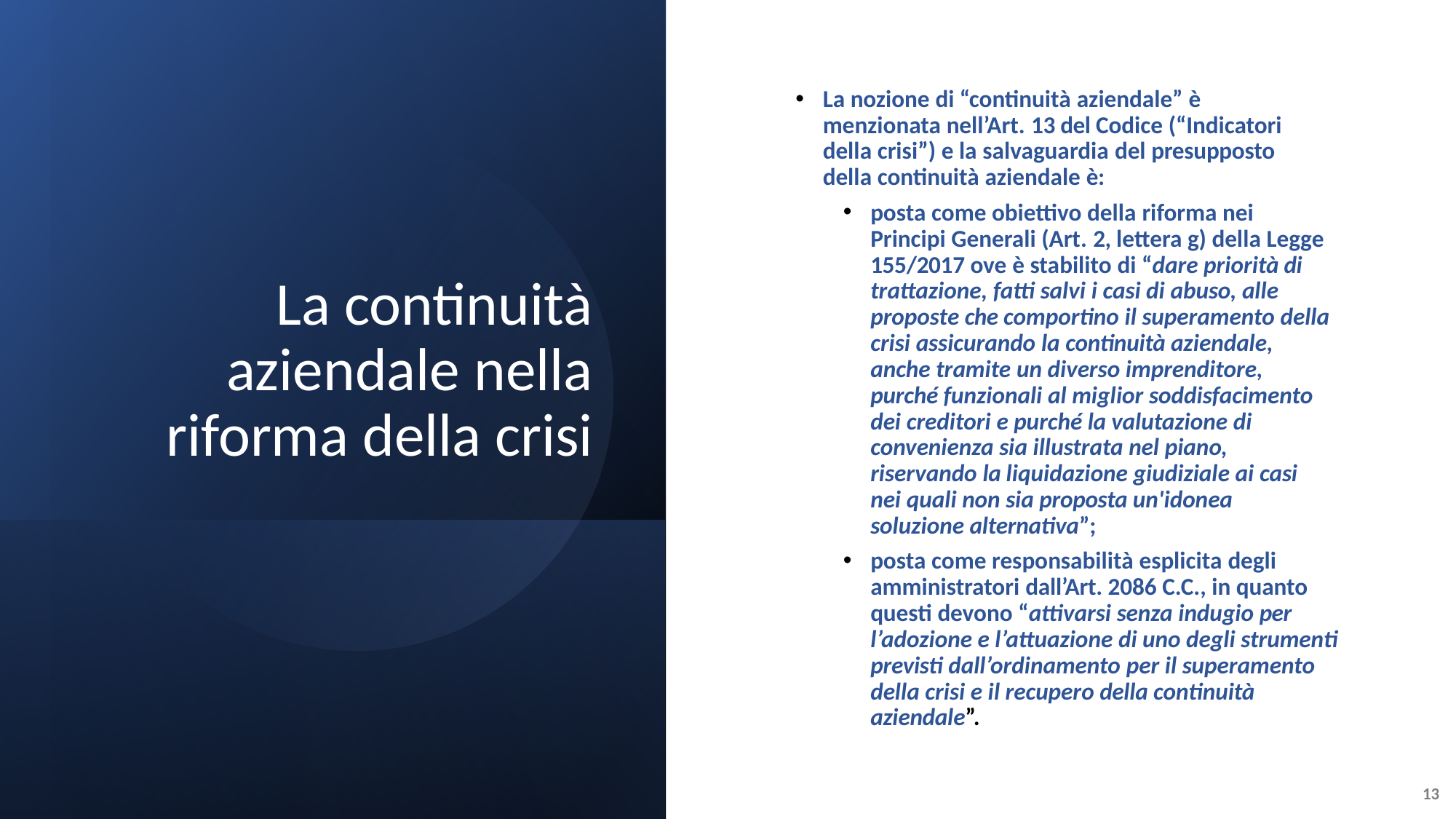

# La continuità aziendale nella riforma della crisi

La nozione di “continuità aziendale” è menzionata nell’Art. 13 del Codice (“Indicatori della crisi”) e la salvaguardia del presupposto della continuità aziendale è:
posta come obiettivo della riforma nei Principi Generali (Art. 2, lettera g) della Legge 155/2017 ove è stabilito di “dare priorità di trattazione, fatti salvi i casi di abuso, alle proposte che comportino il superamento della crisi assicurando la continuità aziendale, anche tramite un diverso imprenditore, purché funzionali al miglior soddisfacimento dei creditori e purché la valutazione di convenienza sia illustrata nel piano, riservando la liquidazione giudiziale ai casi nei quali non sia proposta un'idonea soluzione alternativa”;
posta come responsabilità esplicita degli amministratori dall’Art. 2086 C.C., in quanto questi devono “attivarsi senza indugio per l’adozione e l’attuazione di uno degli strumenti previsti dall’ordinamento per il superamento della crisi e il recupero della continuità aziendale”.

13